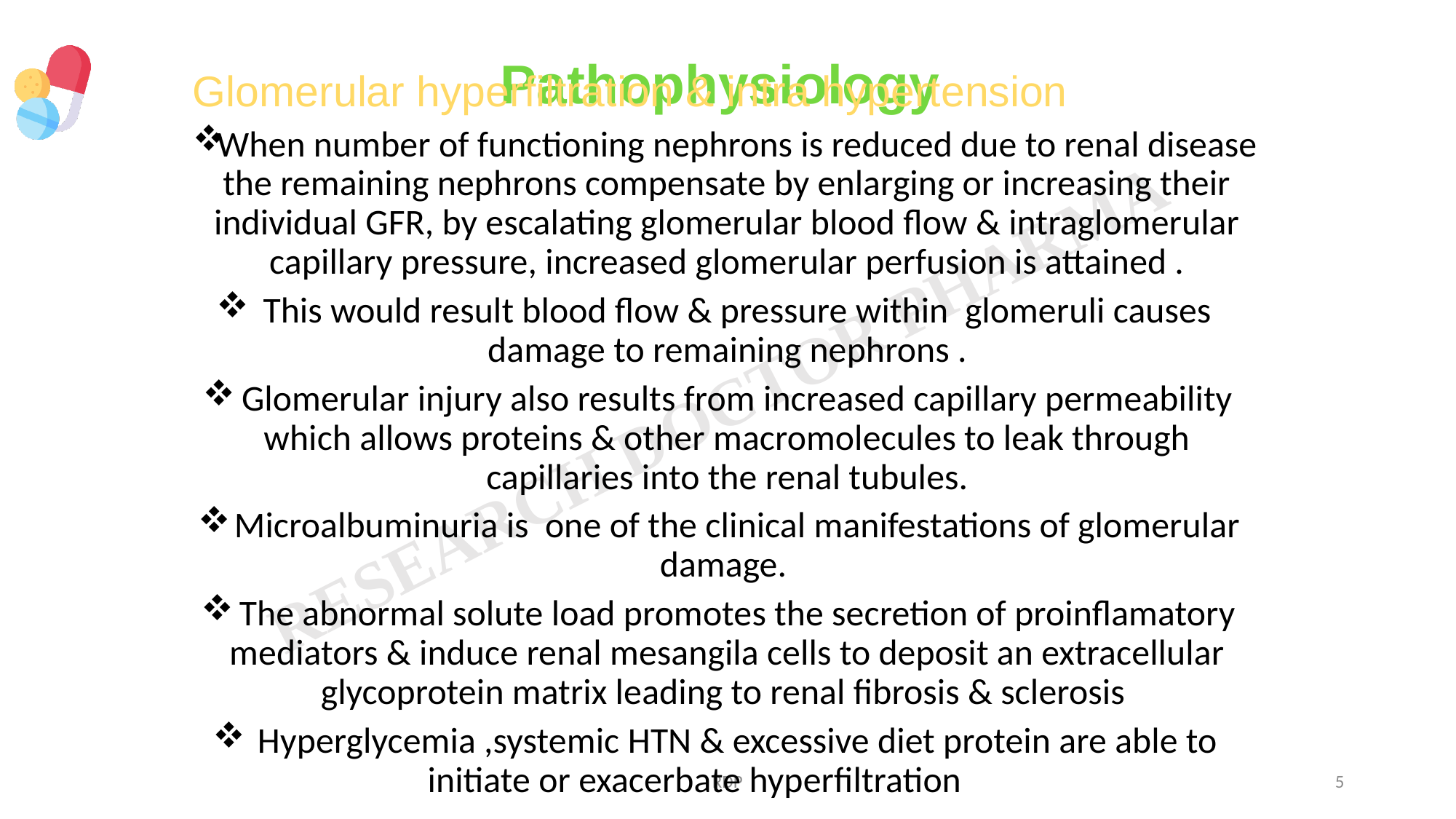

# Pathophysiology
Glomerular hyperfiltration & intra hypertension
When number of functioning nephrons is reduced due to renal disease the remaining nephrons compensate by enlarging or increasing their individual GFR, by escalating glomerular blood flow & intraglomerular capillary pressure, increased glomerular perfusion is attained .
This would result blood flow & pressure within  glomeruli causes damage to remaining nephrons .
Glomerular injury also results from increased capillary permeability which allows proteins & other macromolecules to leak through capillaries into the renal tubules.
Microalbuminuria is  one of the clinical manifestations of glomerular damage.
The abnormal solute load promotes the secretion of proinflamatory mediators & induce renal mesangila cells to deposit an extracellular glycoprotein matrix leading to renal fibrosis & sclerosis
Hyperglycemia ,systemic HTN & excessive diet protein are able to initiate or exacerbate hyperfiltration
RDP
5